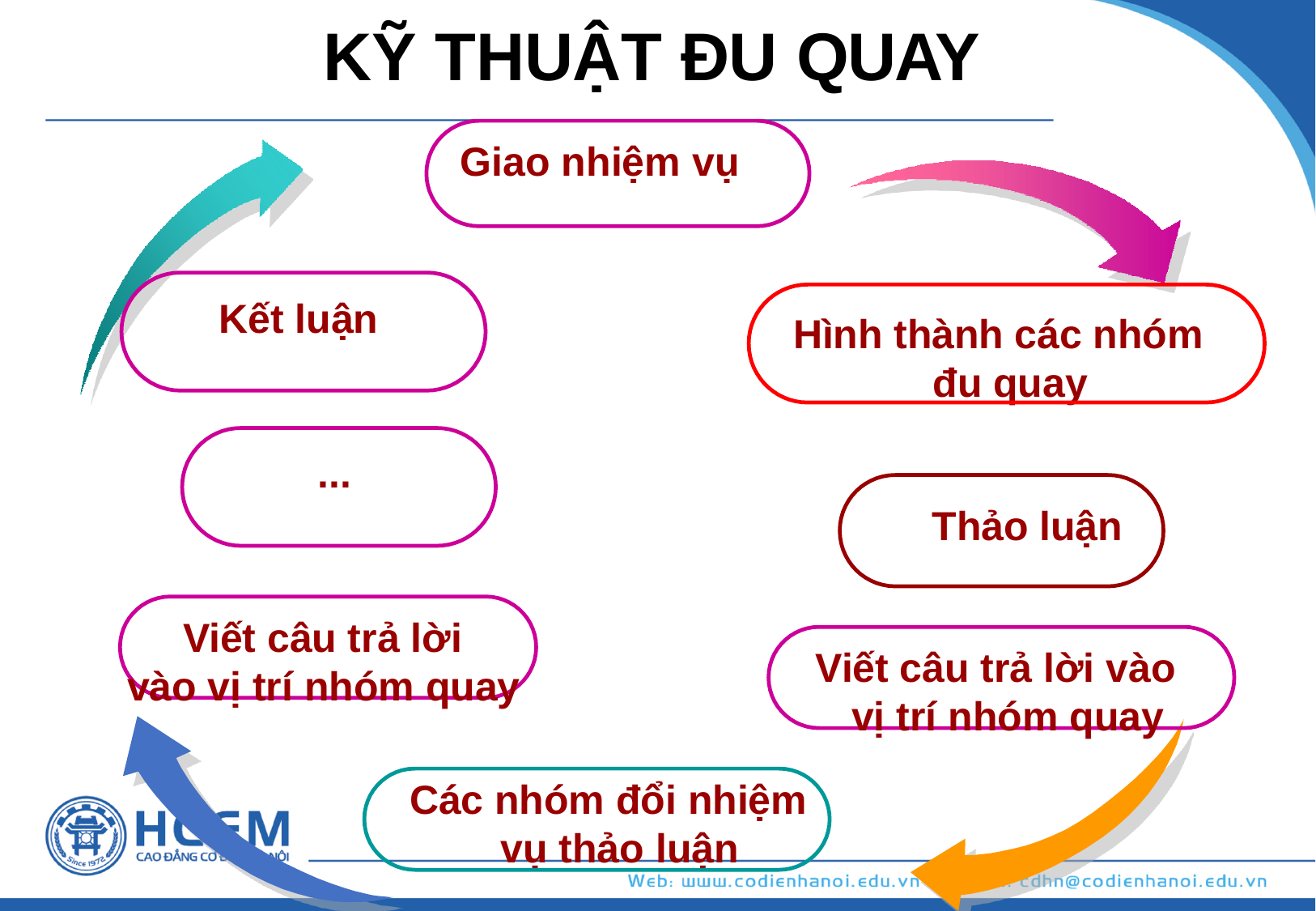

# KỸ THUẬT ĐU QUAY

Giao nhiệm vụ

Kết luận
Hình thành các nhóm  đu quay

...

Thảo luận

Viết câu trả lời  vào vị trí nhóm quay

Viết câu trả lời vào  vị trí nhóm quay

Các nhóm đổi nhiệm  vụ thảo luận